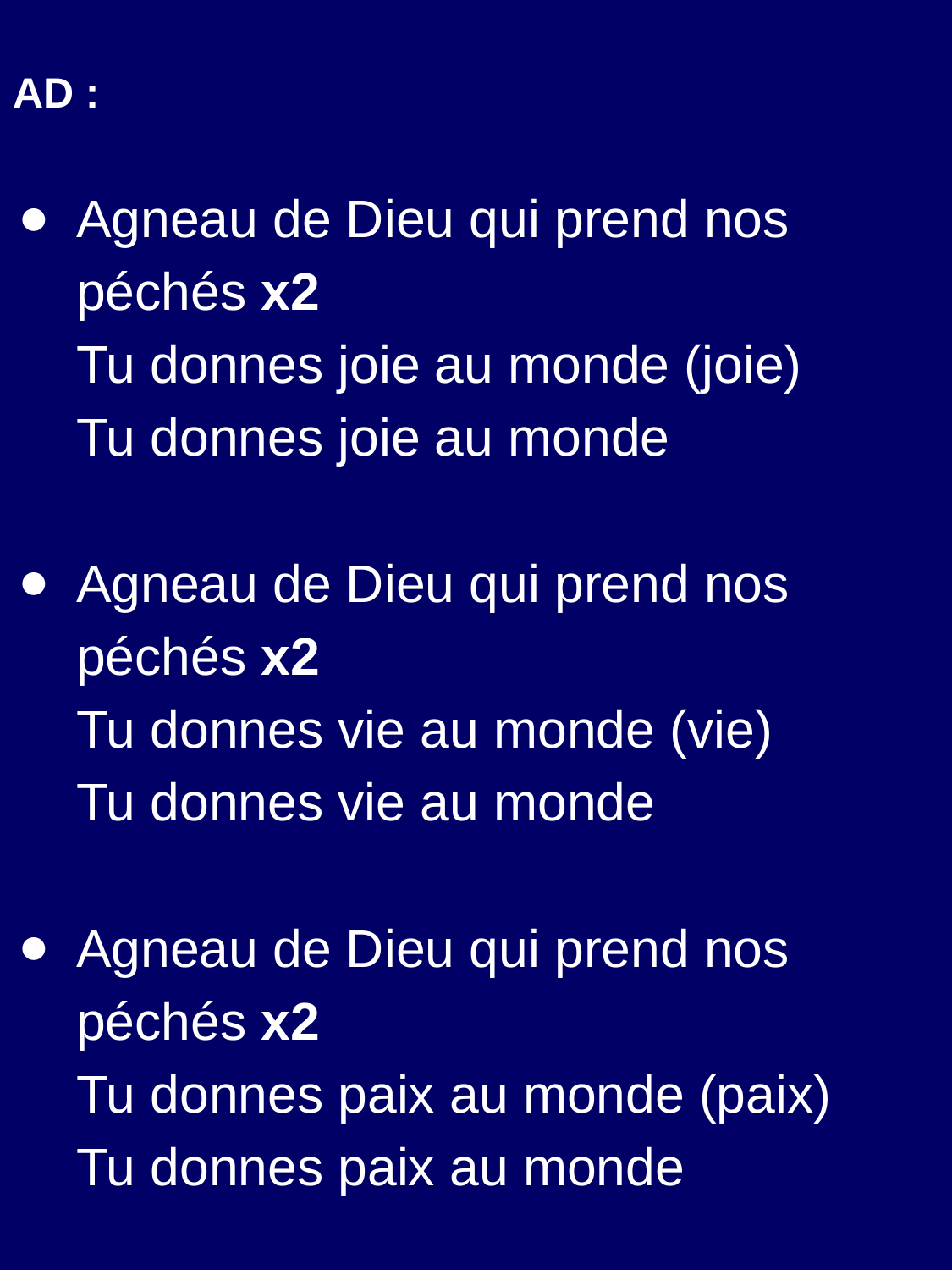

AD :

Agneau de Dieu qui prend nos péchés x2
Tu donnes joie au monde (joie)
Tu donnes joie au monde

Agneau de Dieu qui prend nos péchés x2
Tu donnes vie au monde (vie)
Tu donnes vie au monde

Agneau de Dieu qui prend nos péchés x2
Tu donnes paix au monde (paix)
Tu donnes paix au monde